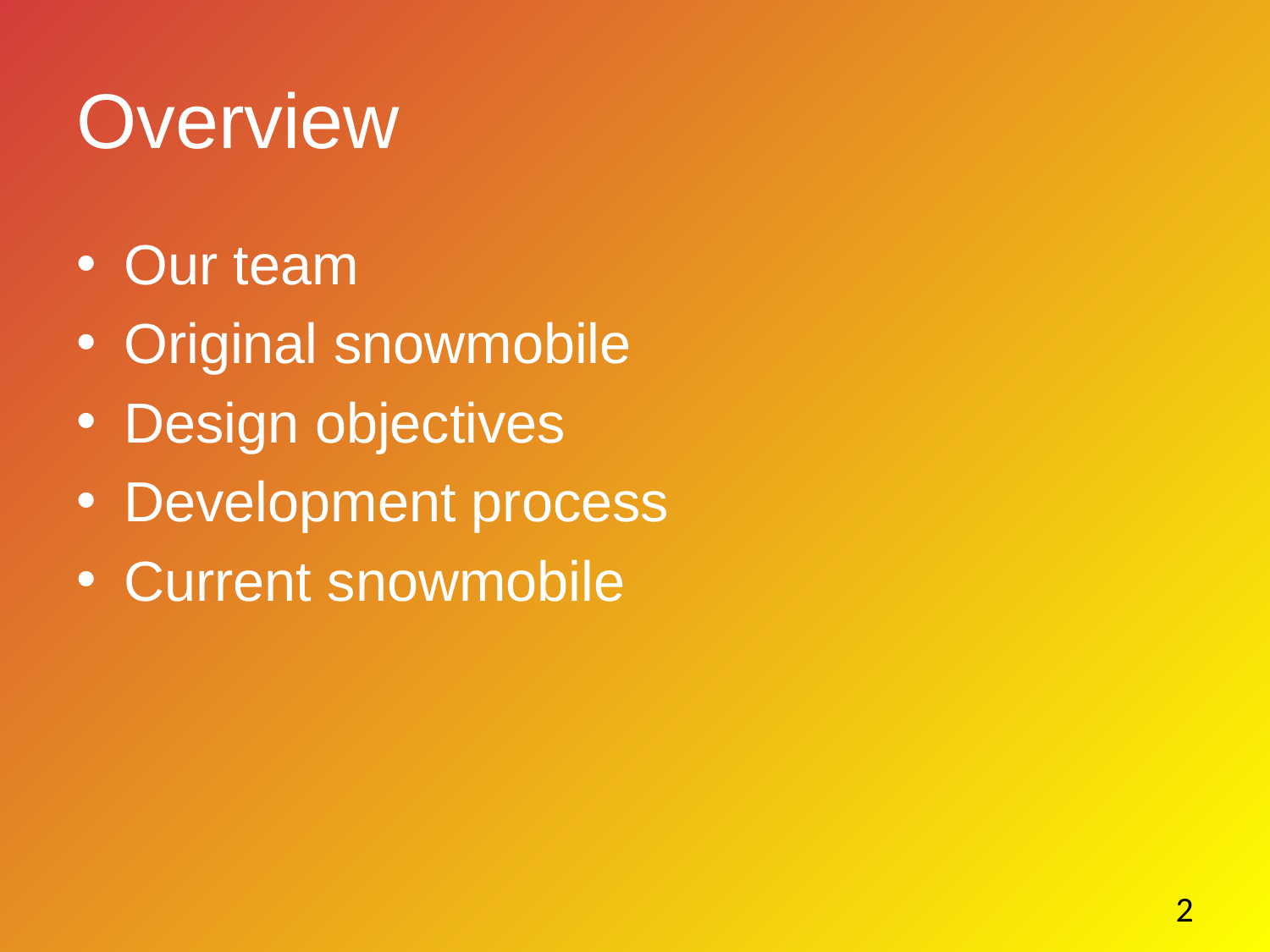

# Overview
Our team
Original snowmobile
Design objectives
Development process
Current snowmobile

2